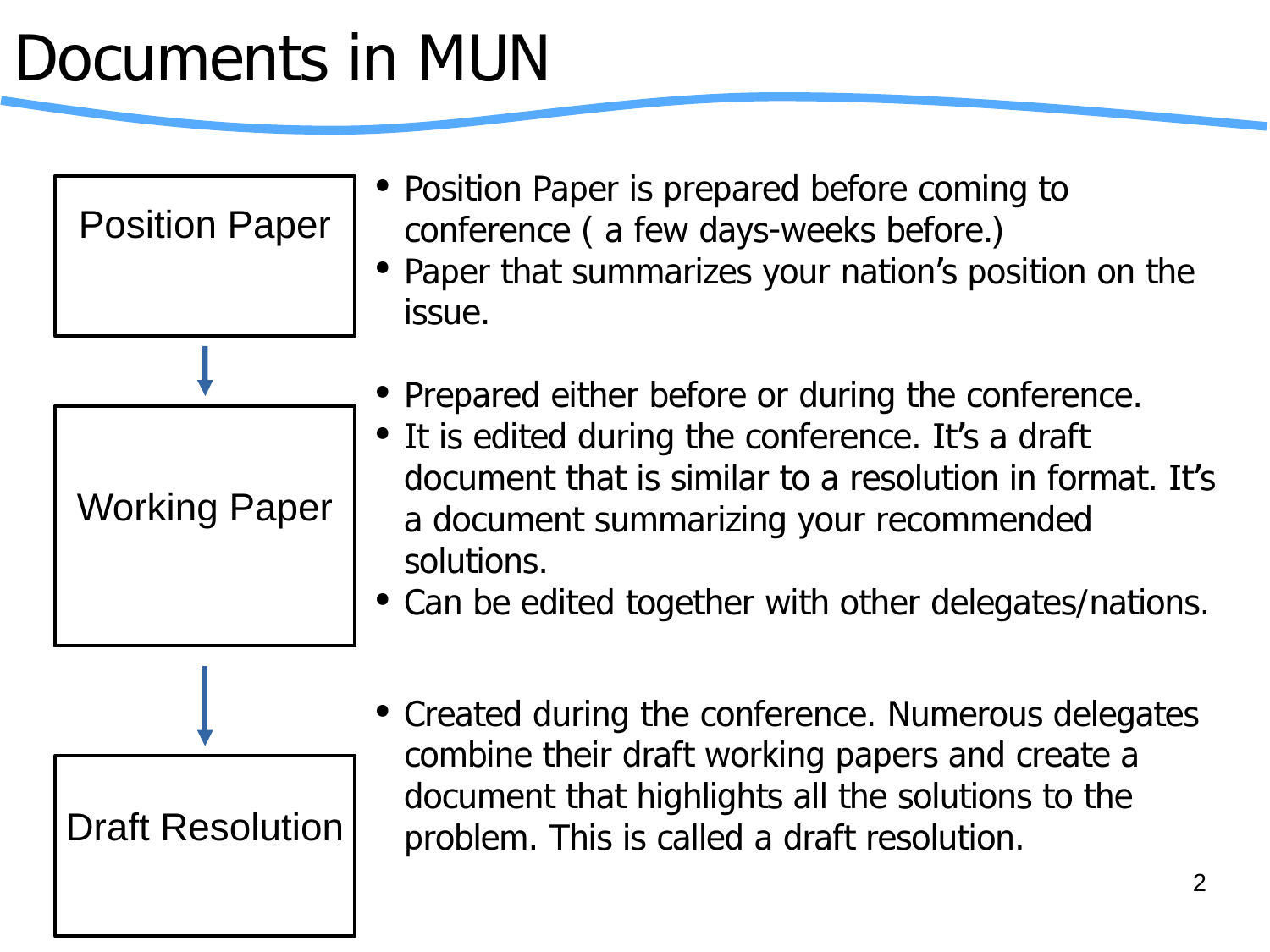

# Documents in MUN
Position Paper is prepared before coming to conference ( a few days-weeks before.)
Paper that summarizes your nation’s position on the issue.

Prepared either before or during the conference.
It is edited during the conference. It’s a draft document that is similar to a resolution in format. It’s a document summarizing your recommended solutions.
Can be edited together with other delegates/nations.

Created during the conference. Numerous delegates combine their draft working papers and create a document that highlights all the solutions to the problem. This is called a draft resolution.

Position Paper

Working Paper

Draft Resolution
2